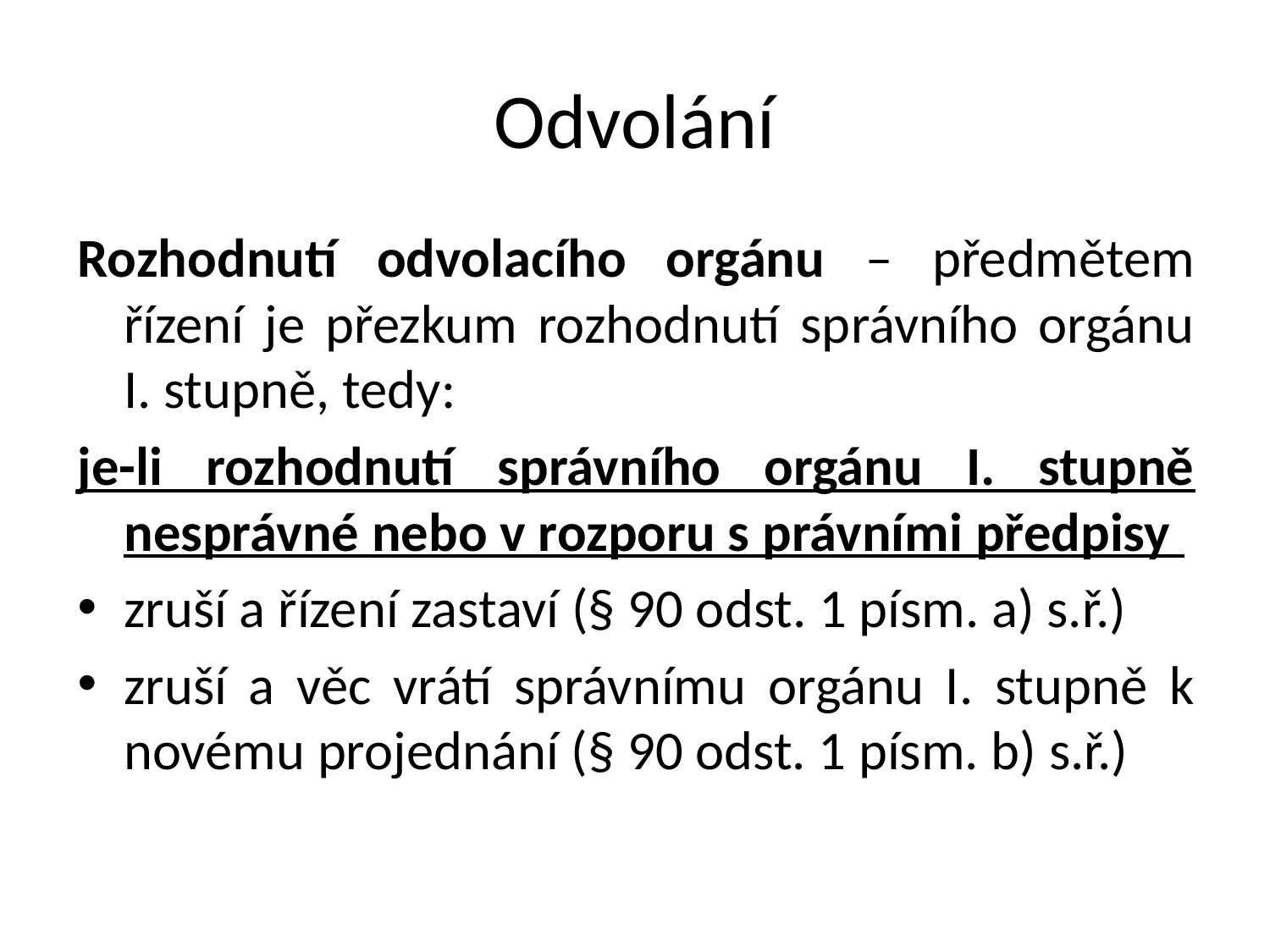

# Odvolání
Rozhodnutí odvolacího orgánu – předmětem řízení je přezkum rozhodnutí správního orgánu I. stupně, tedy:
je-li rozhodnutí správního orgánu I. stupně nesprávné nebo v rozporu s právními předpisy
zruší a řízení zastaví (§ 90 odst. 1 písm. a) s.ř.)
zruší a věc vrátí správnímu orgánu I. stupně k novému projednání (§ 90 odst. 1 písm. b) s.ř.)